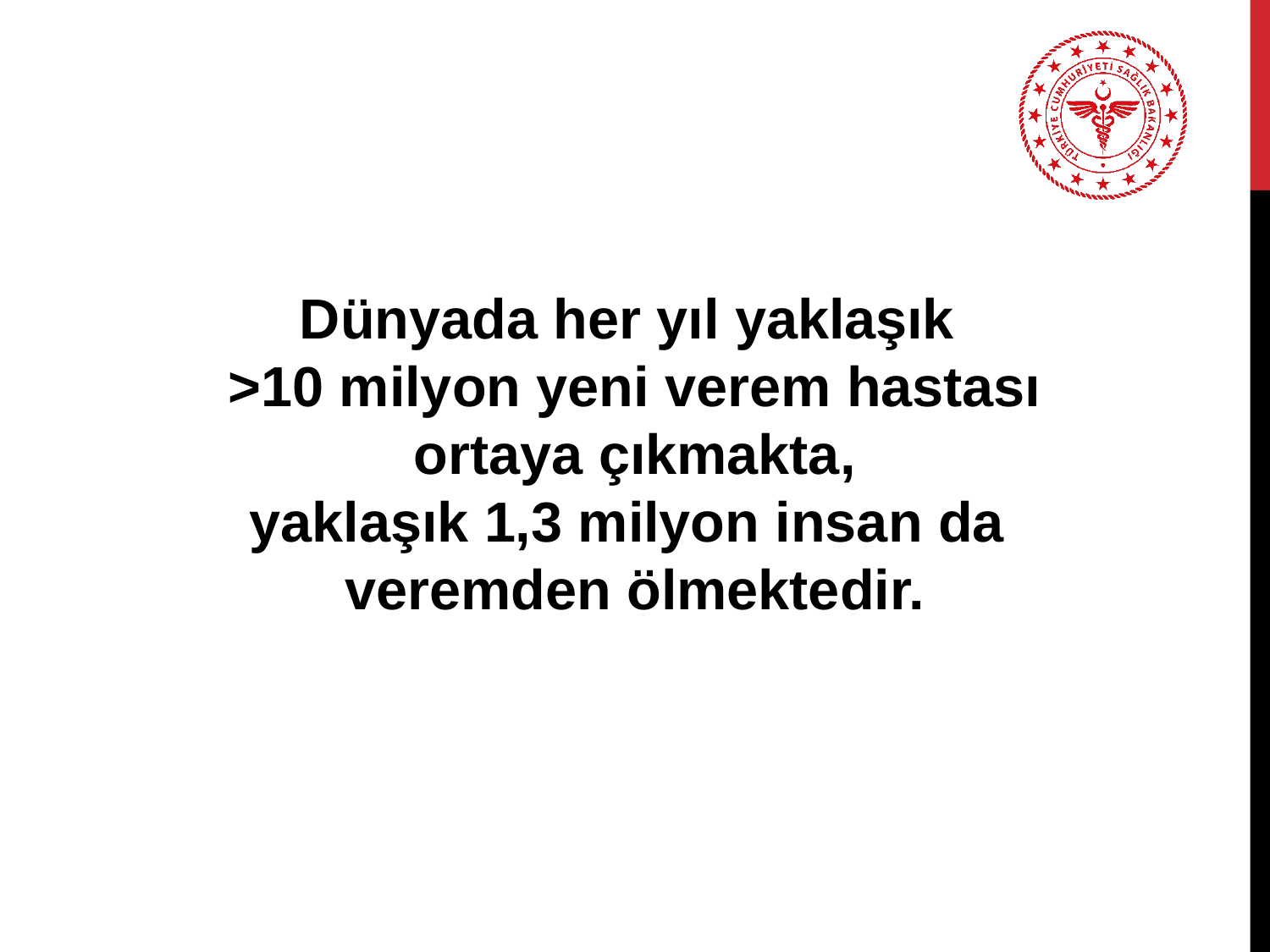

Dünyada her yıl yaklaşık
>10 milyon yeni verem hastası ortaya çıkmakta,
yaklaşık 1,3 milyon insan da
veremden ölmektedir.